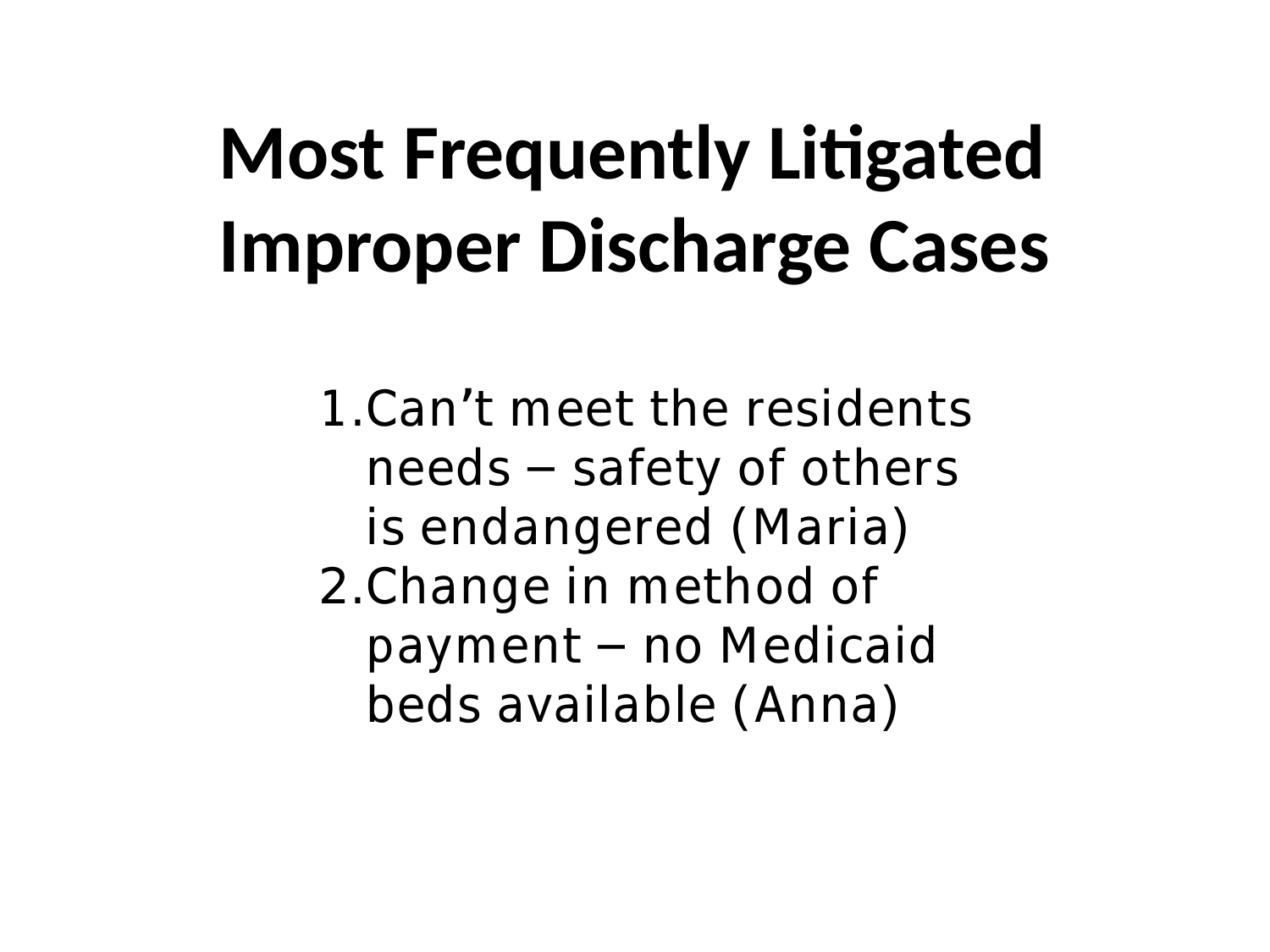

Most Frequently Litigated
Improper Discharge Cases
Can’t meet the residents needs – safety of others is endangered (Maria)
Change in method of payment – no Medicaid beds available (Anna)